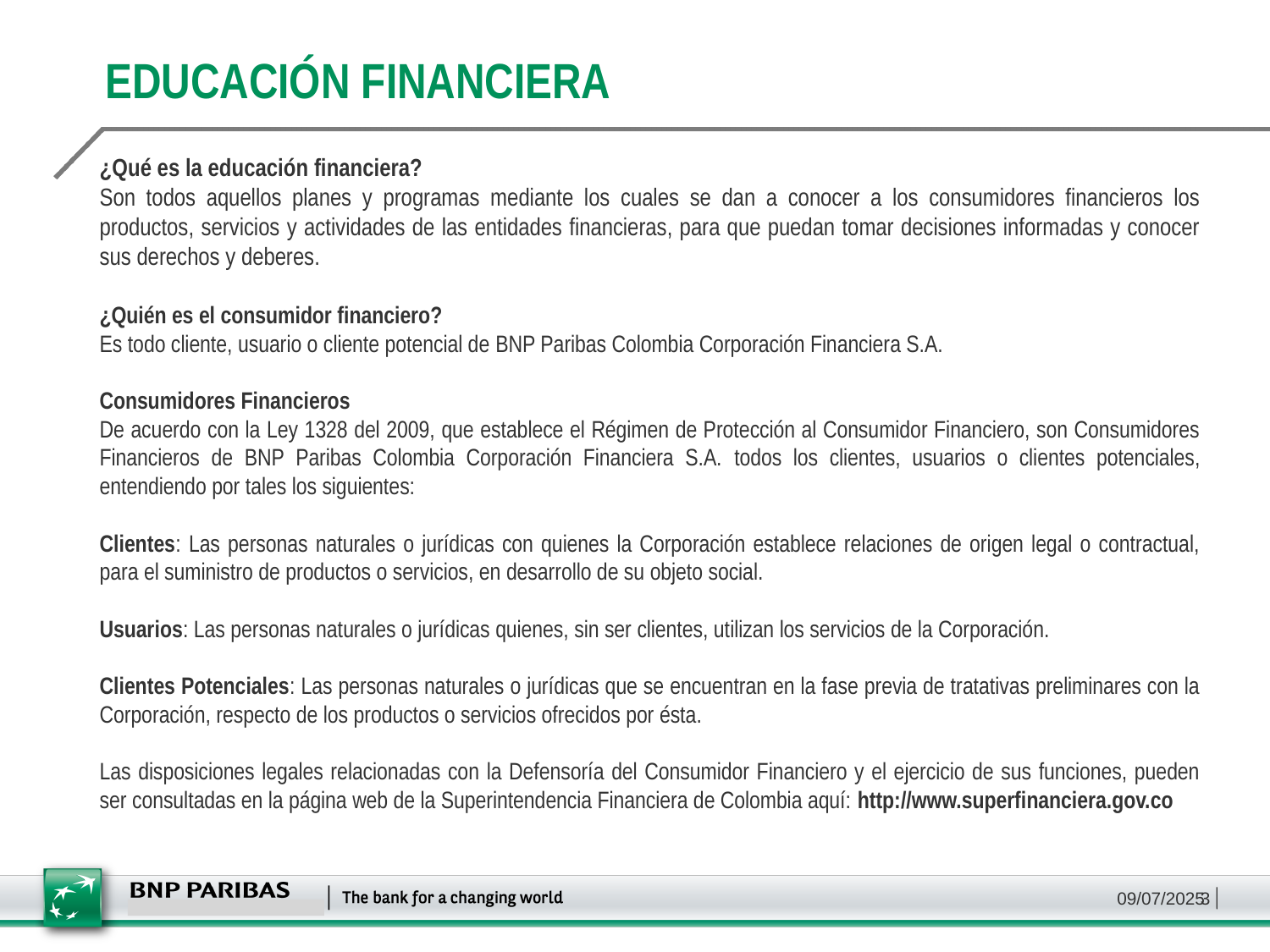

EDUCACIÓN FINANCIERA
¿Qué es la educación financiera?
Son todos aquellos planes y programas mediante los cuales se dan a conocer a los consumidores financieros los productos, servicios y actividades de las entidades financieras, para que puedan tomar decisiones informadas y conocer sus derechos y deberes.
¿Quién es el consumidor financiero?
Es todo cliente, usuario o cliente potencial de BNP Paribas Colombia Corporación Financiera S.A.

Consumidores Financieros
De acuerdo con la Ley 1328 del 2009, que establece el Régimen de Protección al Consumidor Financiero, son Consumidores Financieros de BNP Paribas Colombia Corporación Financiera S.A. todos los clientes, usuarios o clientes potenciales, entendiendo por tales los siguientes:
Clientes: Las personas naturales o jurídicas con quienes la Corporación establece relaciones de origen legal o contractual, para el suministro de productos o servicios, en desarrollo de su objeto social.
Usuarios: Las personas naturales o jurídicas quienes, sin ser clientes, utilizan los servicios de la Corporación.
Clientes Potenciales: Las personas naturales o jurídicas que se encuentran en la fase previa de tratativas preliminares con la Corporación, respecto de los productos o servicios ofrecidos por ésta.
Las disposiciones legales relacionadas con la Defensoría del Consumidor Financiero y el ejercicio de sus funciones, pueden ser consultadas en la página web de la Superintendencia Financiera de Colombia aquí: http://www.superfinanciera.gov.co